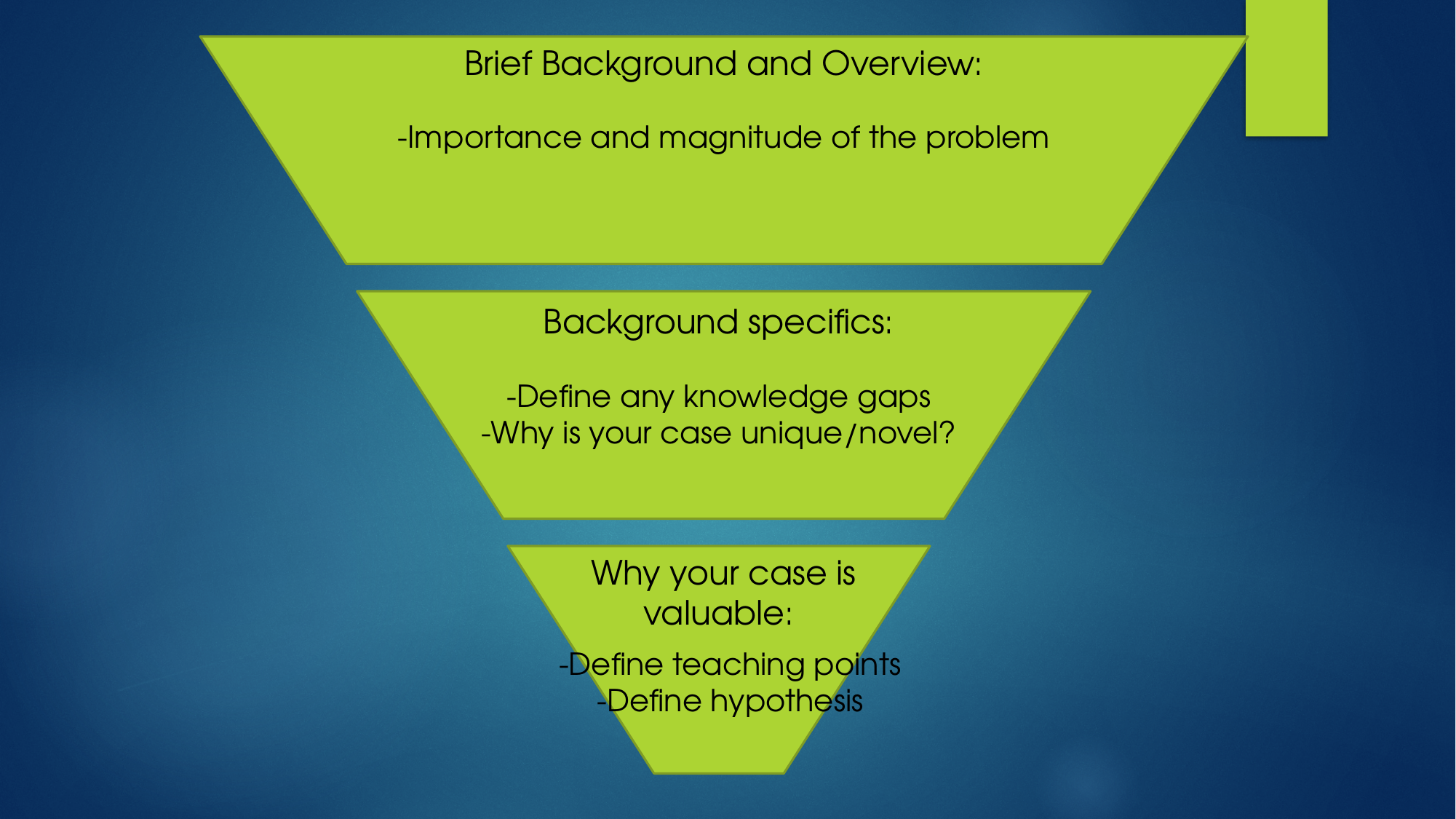

Brief Background and Overview:

-Importance and magnitude of the problem

Background specifics:

-Define any knowledge gaps
-Why is your case unique/novel?

Why your case is valuable:
-Define teaching points
-Define hypothesis